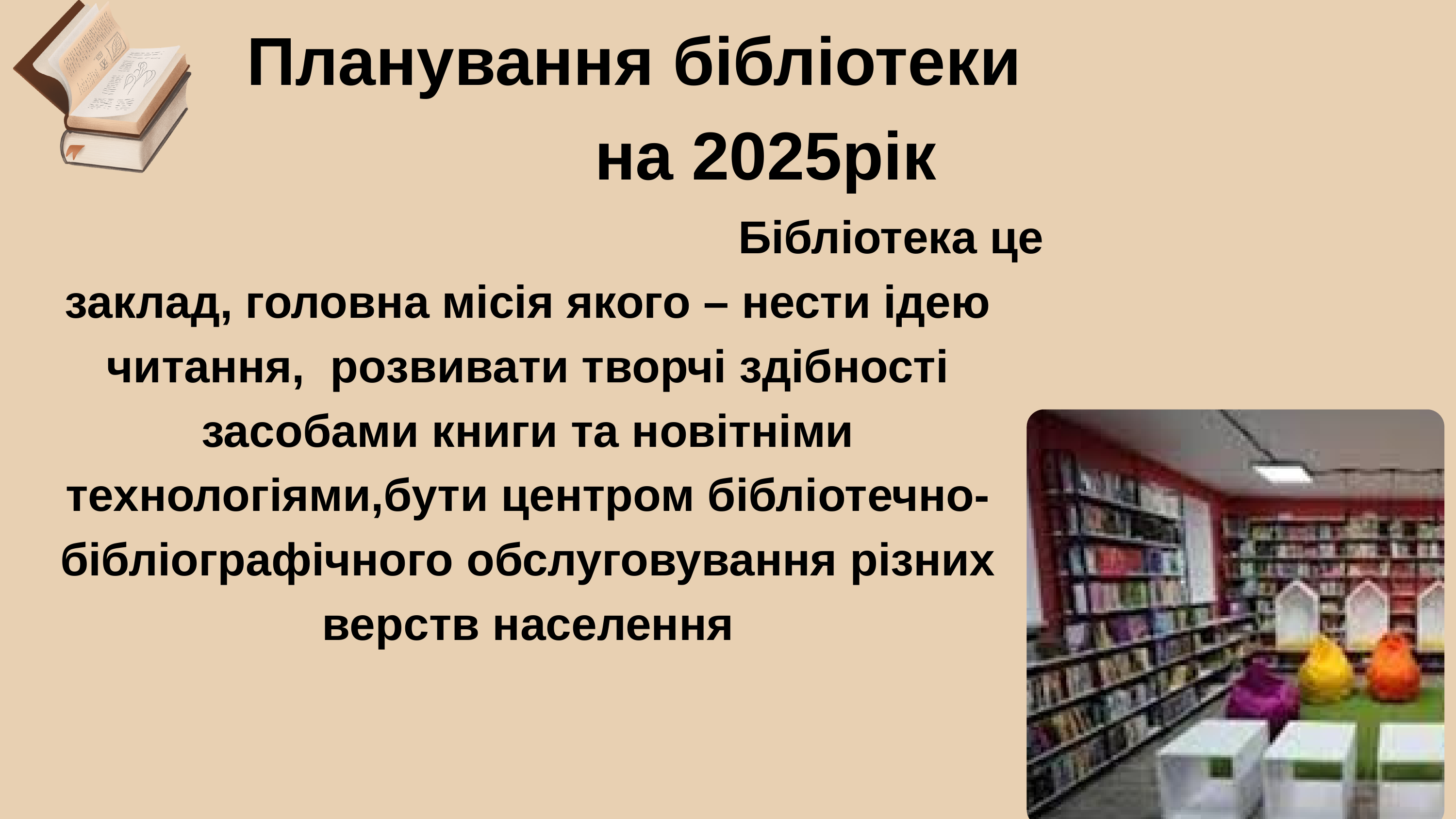

Планування бібліотеки                      на 2025рік
                                                                                                                                            Бібліотека це заклад, головна місія якого – нести ідею читання,  розвивати творчі здібності засобами книги та новітніми технологіями,бути центром бібліотечно-бібліографічного обслуговування різних верств населення